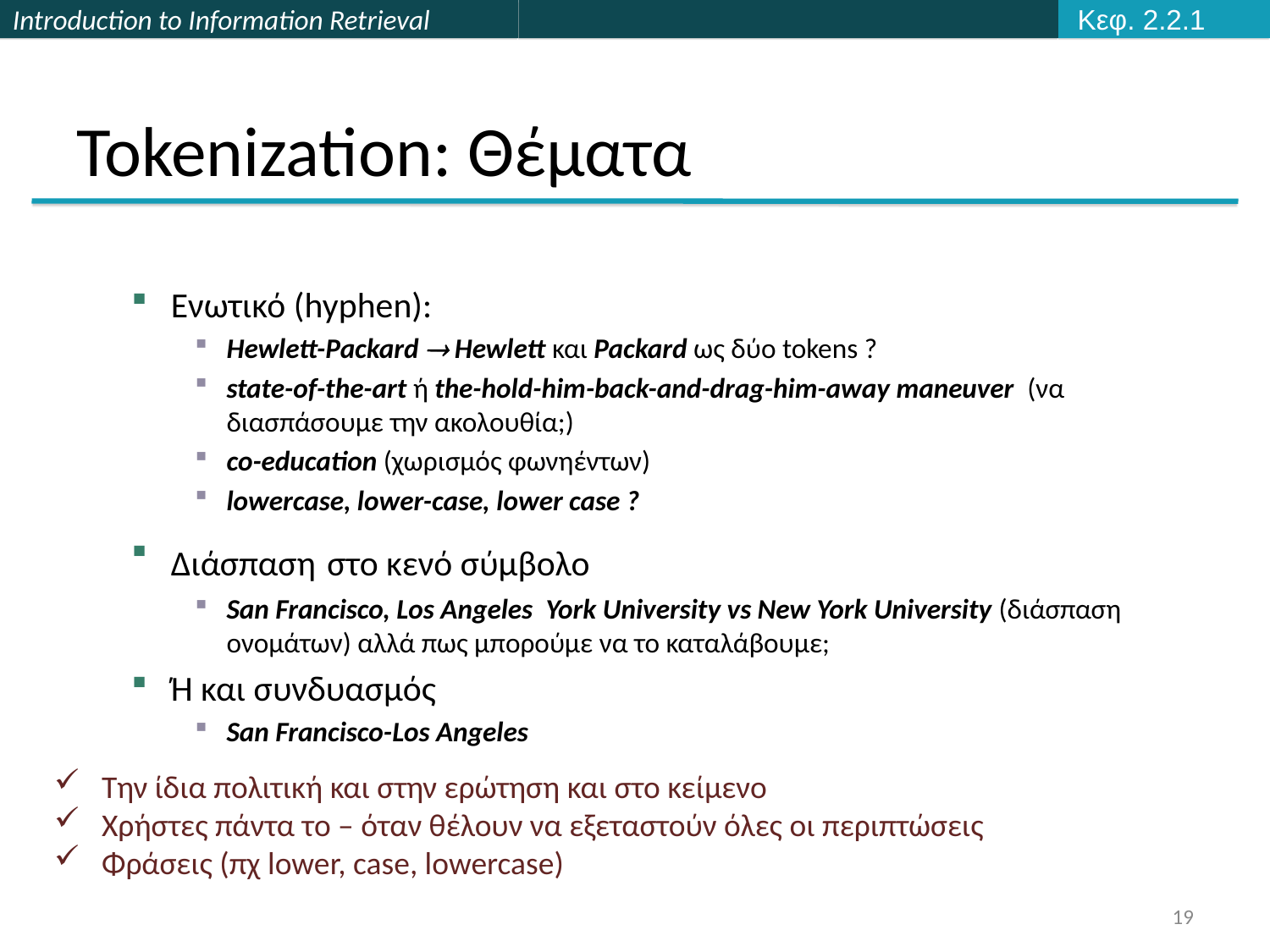

Κεφ. 2.2.1
# Tokenization: Θέματα
Ενωτικό (hyphen):
Hewlett-Packard → Hewlett και Packard ως δύο tokens ?
state-of-the-art ή the-hold-him-back-and-drag-him-away maneuver  (να διασπάσουμε την ακολουθία;)
co-education (χωρισμός φωνηέντων)
lowercase, lower-case, lower case ?
Διάσπαση στο κενό σύμβολο
San Francisco, Los Angeles  York University vs New York University (διάσπαση ονομάτων) αλλά πως μπορούμε να το καταλάβουμε;
Ή και συνδυασμός
San Francisco-Los Angeles
Την ίδια πολιτική και στην ερώτηση και στο κείμενο
Χρήστες πάντα το – όταν θέλουν να εξεταστούν όλες οι περιπτώσεις
Φράσεις (πχ lower, case, lowercase)
19